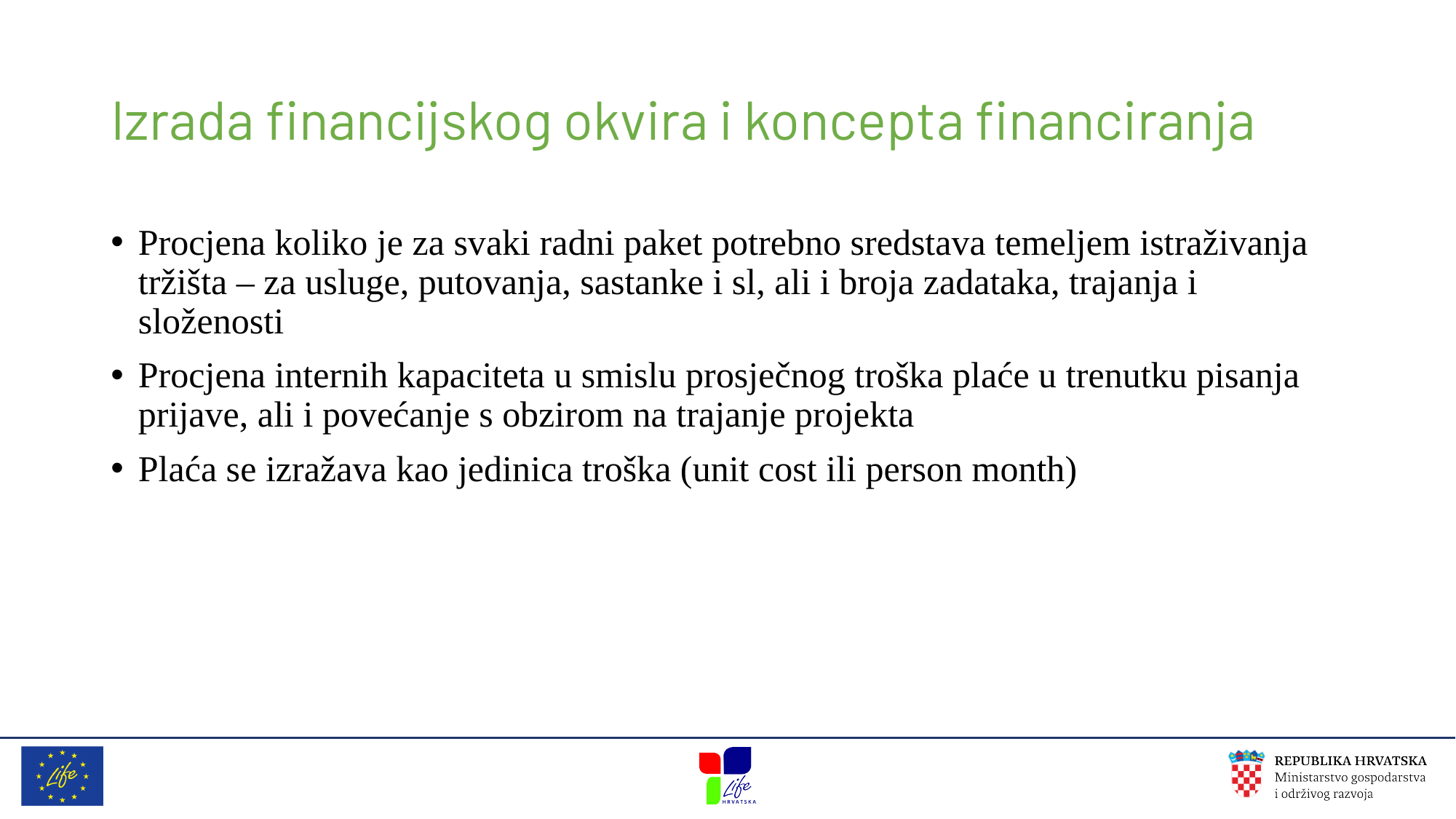

# Izrada financijskog okvira i koncepta financiranja
Procjena koliko je za svaki radni paket potrebno sredstava temeljem istraživanja tržišta – za usluge, putovanja, sastanke i sl, ali i broja zadataka, trajanja i složenosti
Procjena internih kapaciteta u smislu prosječnog troška plaće u trenutku pisanja prijave, ali i povećanje s obzirom na trajanje projekta
Plaća se izražava kao jedinica troška (unit cost ili person month)